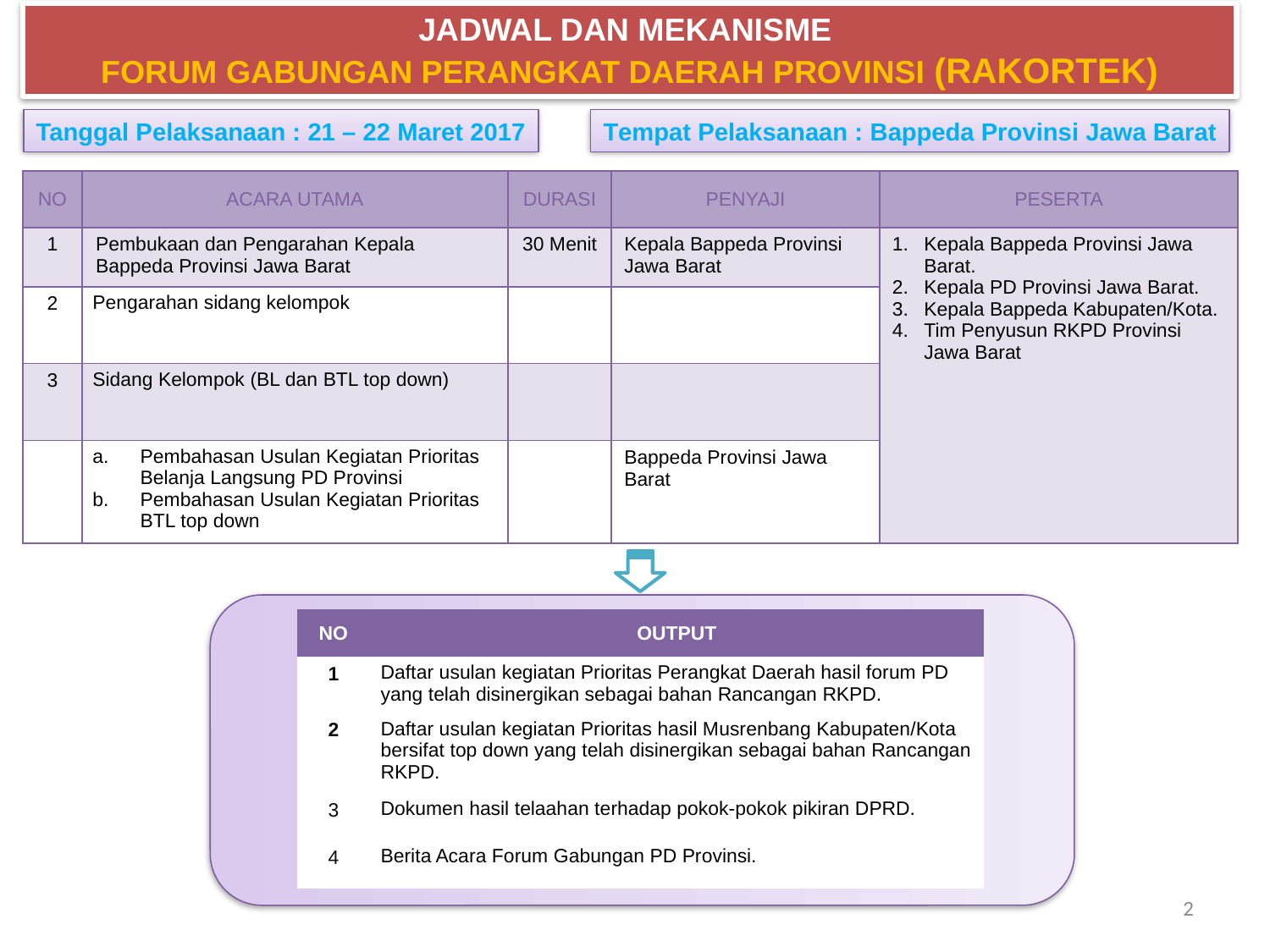

JADWAL DAN MEKANISME
FORUM GABUNGAN PERANGKAT DAERAH PROVINSI (RAKORTEK)
Tanggal Pelaksanaan : 21 – 22 Maret 2017
Tempat Pelaksanaan : Bappeda Provinsi Jawa Barat
| NO | ACARA UTAMA | DURASI | PENYAJI | PESERTA |
| --- | --- | --- | --- | --- |
| 1 | Pembukaan dan Pengarahan Kepala Bappeda Provinsi Jawa Barat | 30 Menit | Kepala Bappeda Provinsi Jawa Barat | Kepala Bappeda Provinsi Jawa Barat. Kepala PD Provinsi Jawa Barat. Kepala Bappeda Kabupaten/Kota. Tim Penyusun RKPD Provinsi Jawa Barat |
| 2 | Pengarahan sidang kelompok |  |  |  |
| 3 | Sidang Kelompok (BL dan BTL top down) |  |  |  |
|  | Pembahasan Usulan Kegiatan Prioritas Belanja Langsung PD Provinsi Pembahasan Usulan Kegiatan Prioritas BTL top down |  | Bappeda Provinsi Jawa Barat |  |

| NO | OUTPUT |
| --- | --- |
| 1 | Daftar usulan kegiatan Prioritas Perangkat Daerah hasil forum PD yang telah disinergikan sebagai bahan Rancangan RKPD. |
| 2 | Daftar usulan kegiatan Prioritas hasil Musrenbang Kabupaten/Kota bersifat top down yang telah disinergikan sebagai bahan Rancangan RKPD. |
| 3 | Dokumen hasil telaahan terhadap pokok-pokok pikiran DPRD. |
| 4 | Berita Acara Forum Gabungan PD Provinsi. |
2